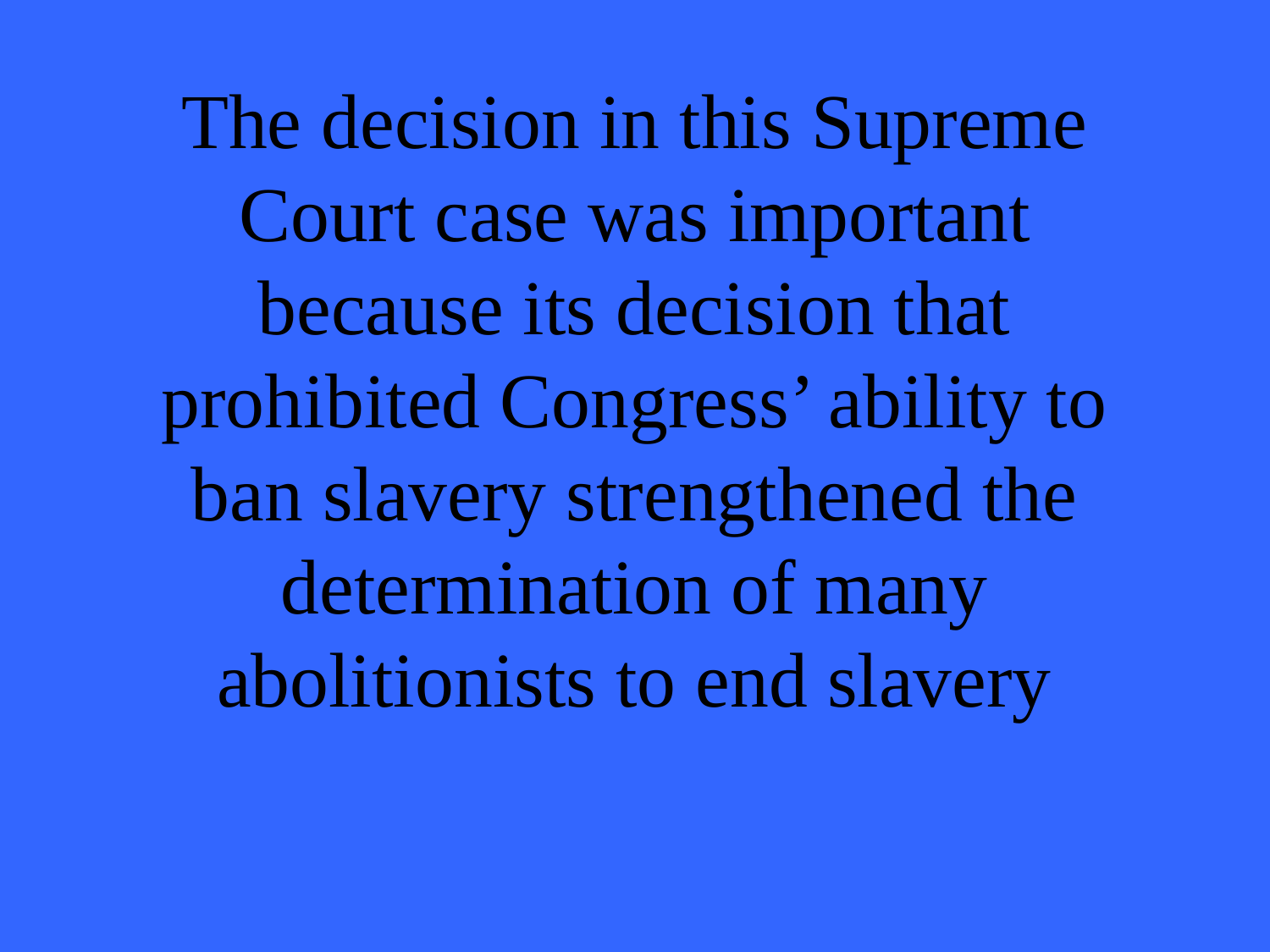

# The decision in this Supreme Court case was important because its decision that prohibited Congress’ ability to ban slavery strengthened the determination of many abolitionists to end slavery